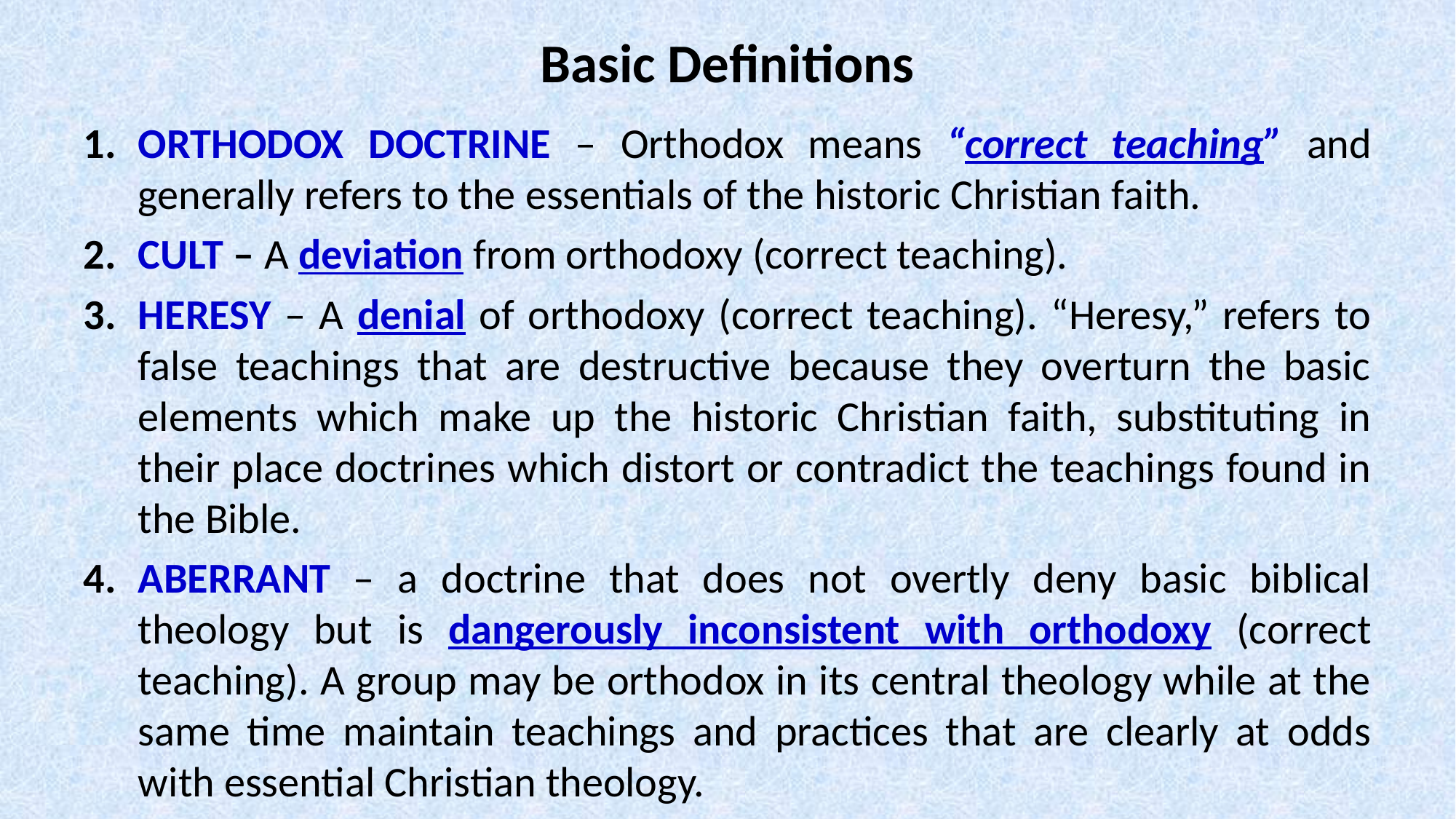

# Basic Definitions
ORTHODOX DOCTRINE – Orthodox means “correct teaching” and generally refers to the essentials of the historic Christian faith.
CULT – A deviation from orthodoxy (correct teaching).
HERESY – A denial of orthodoxy (correct teaching). “Heresy,” refers to false teachings that are destructive because they overturn the basic elements which make up the historic Christian faith, substituting in their place doctrines which distort or contradict the teachings found in the Bible.
ABERRANT – a doctrine that does not overtly deny basic biblical theology but is dangerously inconsistent with orthodoxy (correct teaching). A group may be orthodox in its central theology while at the same time maintain teachings and practices that are clearly at odds with essential Christian theology.